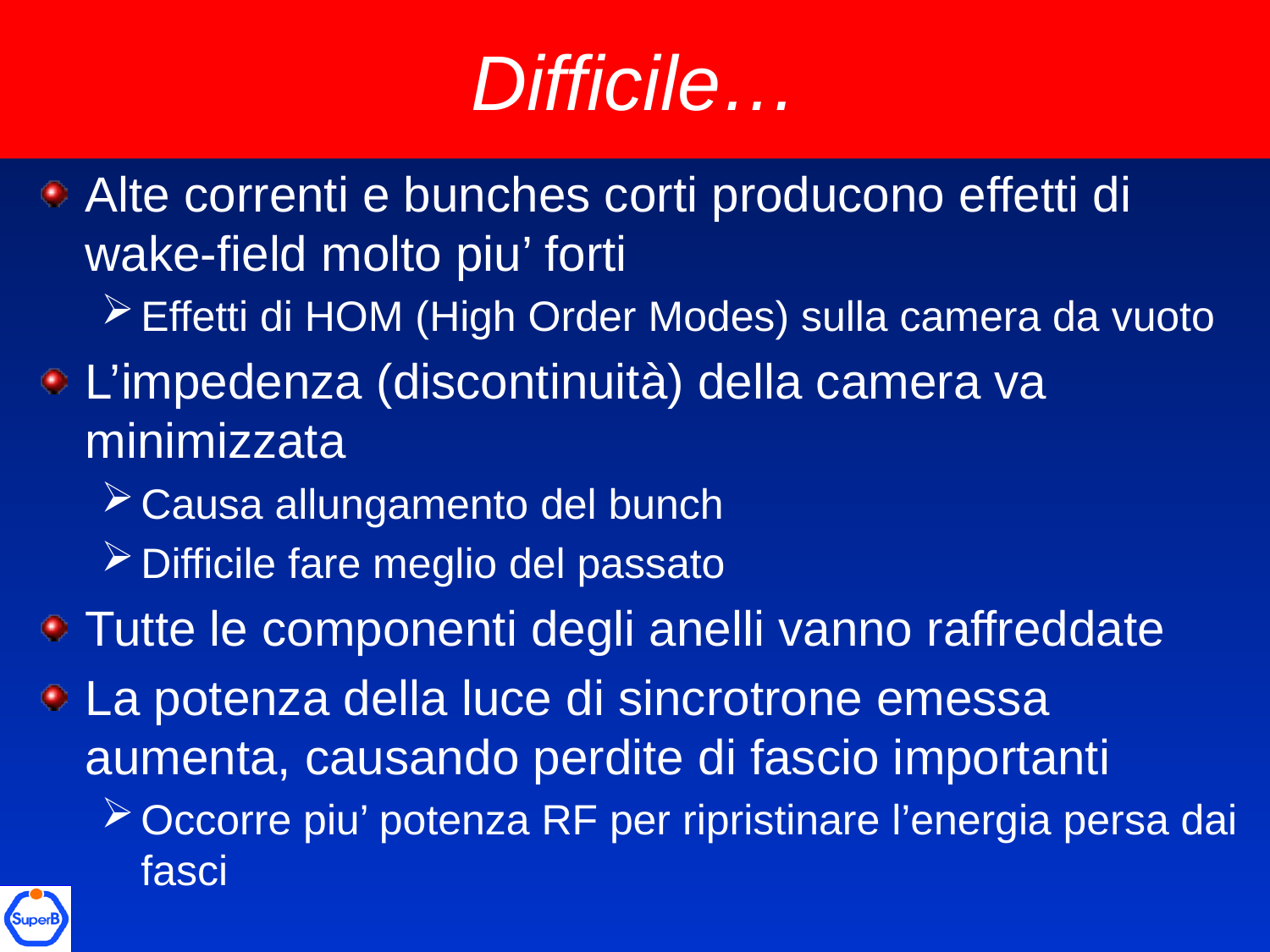

# Difficile…
Alte correnti e bunches corti producono effetti di wake-field molto piu’ forti
Effetti di HOM (High Order Modes) sulla camera da vuoto
L’impedenza (discontinuità) della camera va minimizzata
Causa allungamento del bunch
Difficile fare meglio del passato
Tutte le componenti degli anelli vanno raffreddate
La potenza della luce di sincrotrone emessa aumenta, causando perdite di fascio importanti
Occorre piu’ potenza RF per ripristinare l’energia persa dai fasci